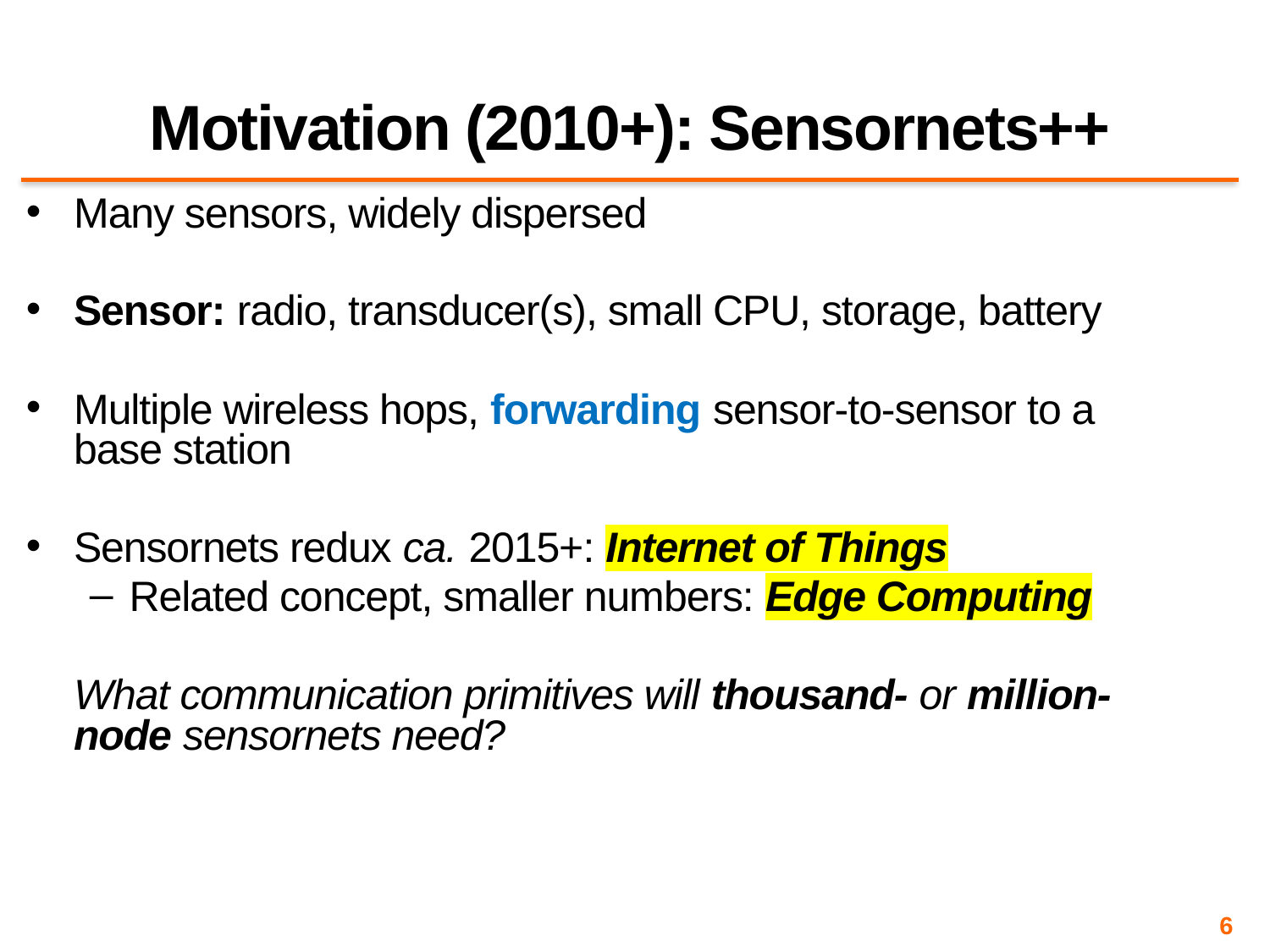

# Motivation (2010+): Sensornets++
Many sensors, widely dispersed

Sensor: radio, transducer(s), small CPU, storage, battery

Multiple wireless hops, forwarding sensor-to-sensor to a base station

Sensornets redux ca. 2015+: Internet of Things
Related concept, smaller numbers: Edge Computing

	What communication primitives will thousand- or million-node sensornets need?

6